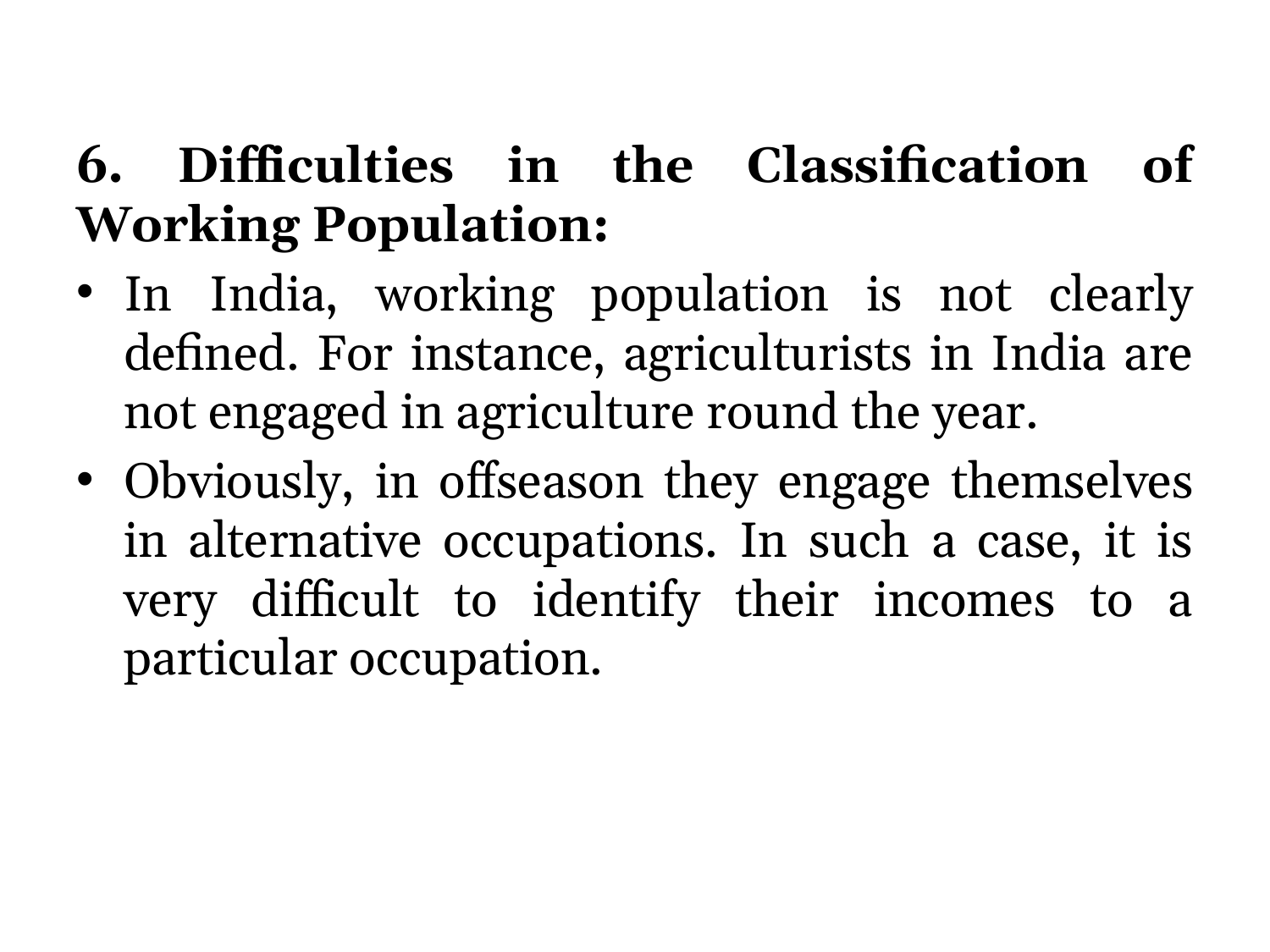

6. Difficulties in the Classification of Working Population:
In India, working population is not clearly defined. For instance, agriculturists in India are not engaged in agriculture round the year.
Obviously, in off­season they engage themselves in alternative occupations. In such a case, it is very difficult to identify their incomes to a particular occupation.